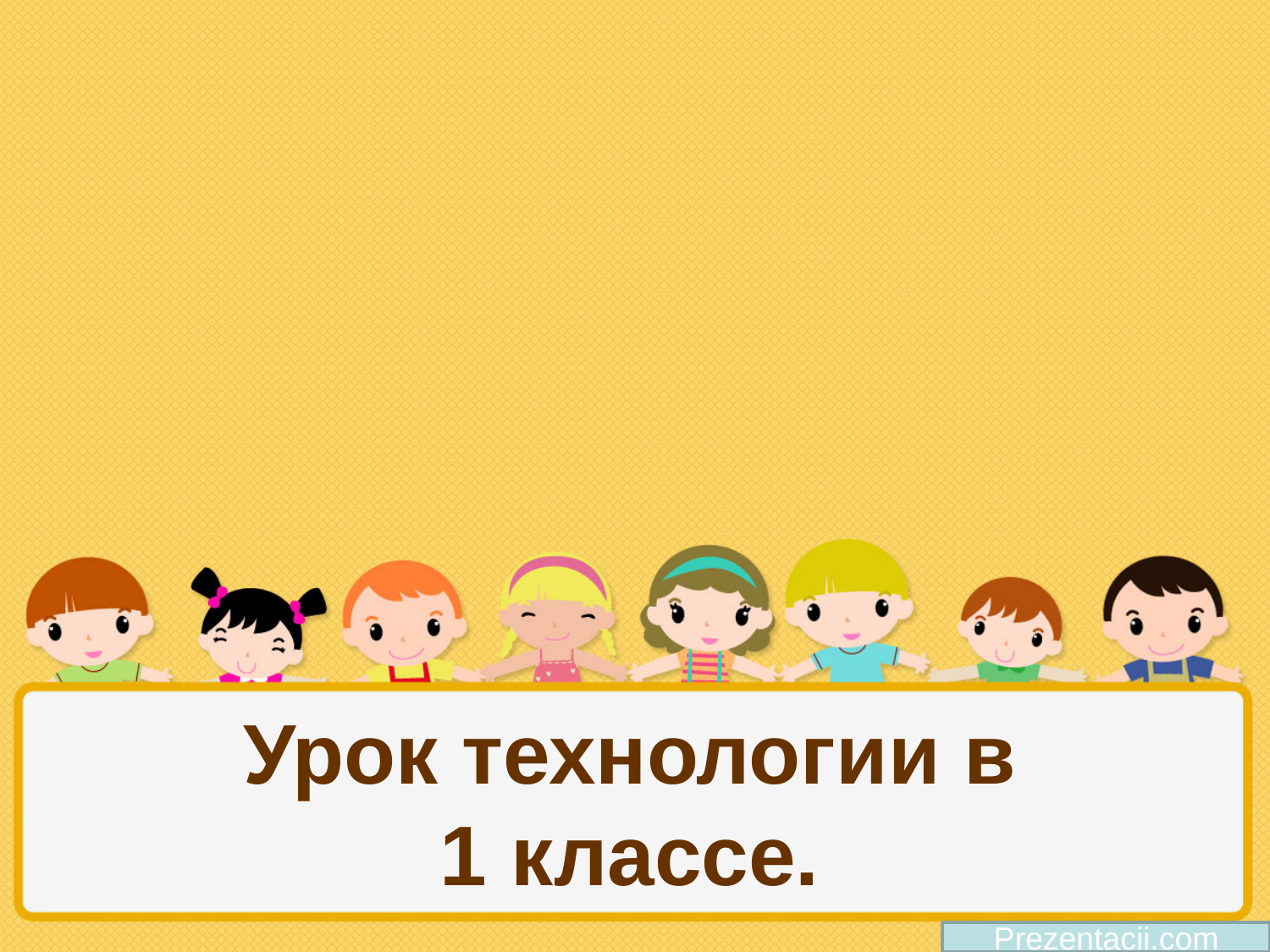

# Урок технологии в 1 классе.
Prezentacii.com